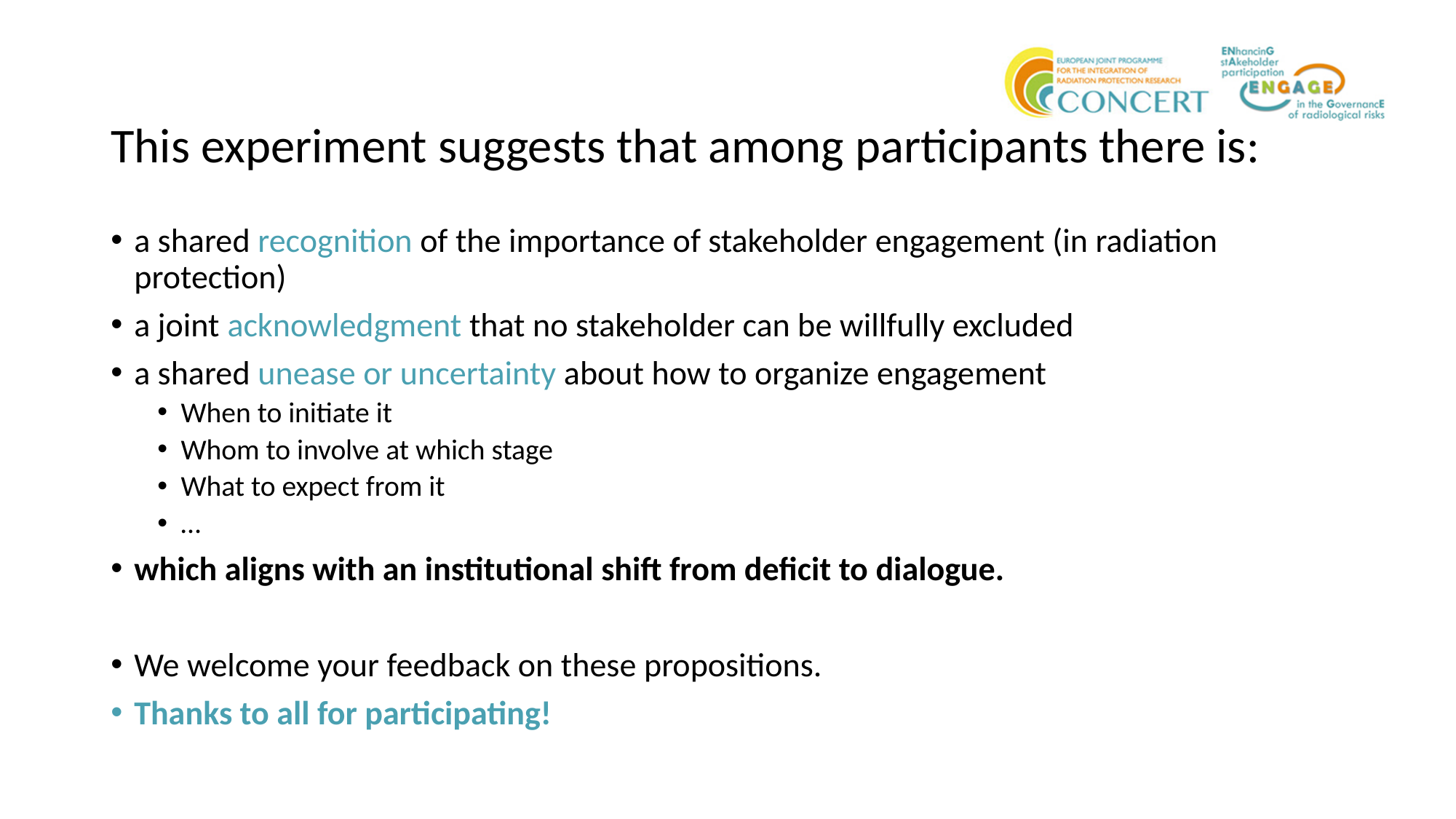

# This experiment suggests that among participants there is:
a shared recognition of the importance of stakeholder engagement (in radiation protection)
a joint acknowledgment that no stakeholder can be willfully excluded
a shared unease or uncertainty about how to organize engagement
When to initiate it
Whom to involve at which stage
What to expect from it
…
which aligns with an institutional shift from deficit to dialogue.

We welcome your feedback on these propositions.
Thanks to all for participating!